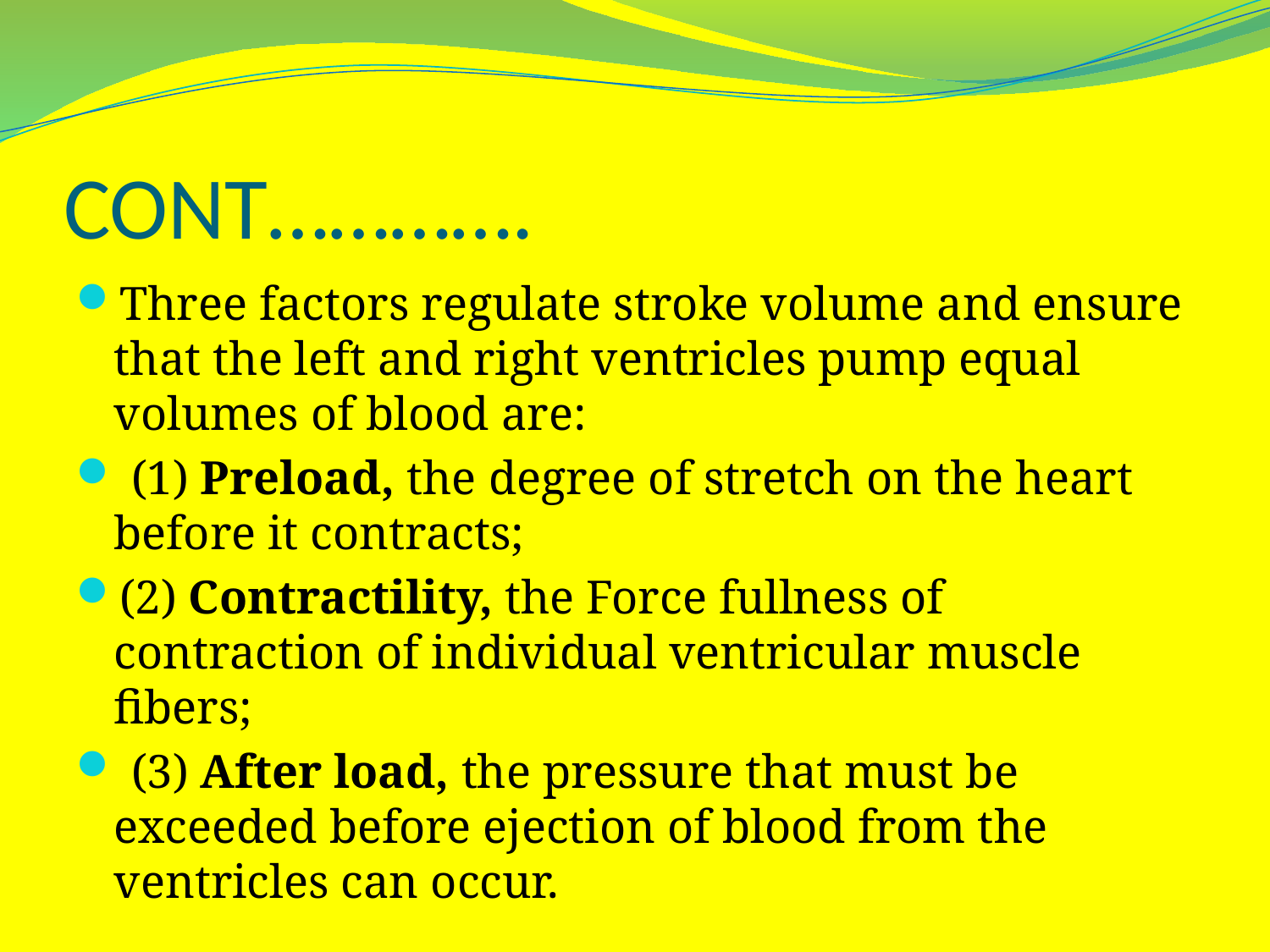

# CONT………….
Three factors regulate stroke volume and ensure that the left and right ventricles pump equal volumes of blood are:
 (1) Preload, the degree of stretch on the heart before it contracts;
(2) Contractility, the Force fullness of contraction of individual ventricular muscle fibers;
 (3) After load, the pressure that must be exceeded before ejection of blood from the ventricles can occur.